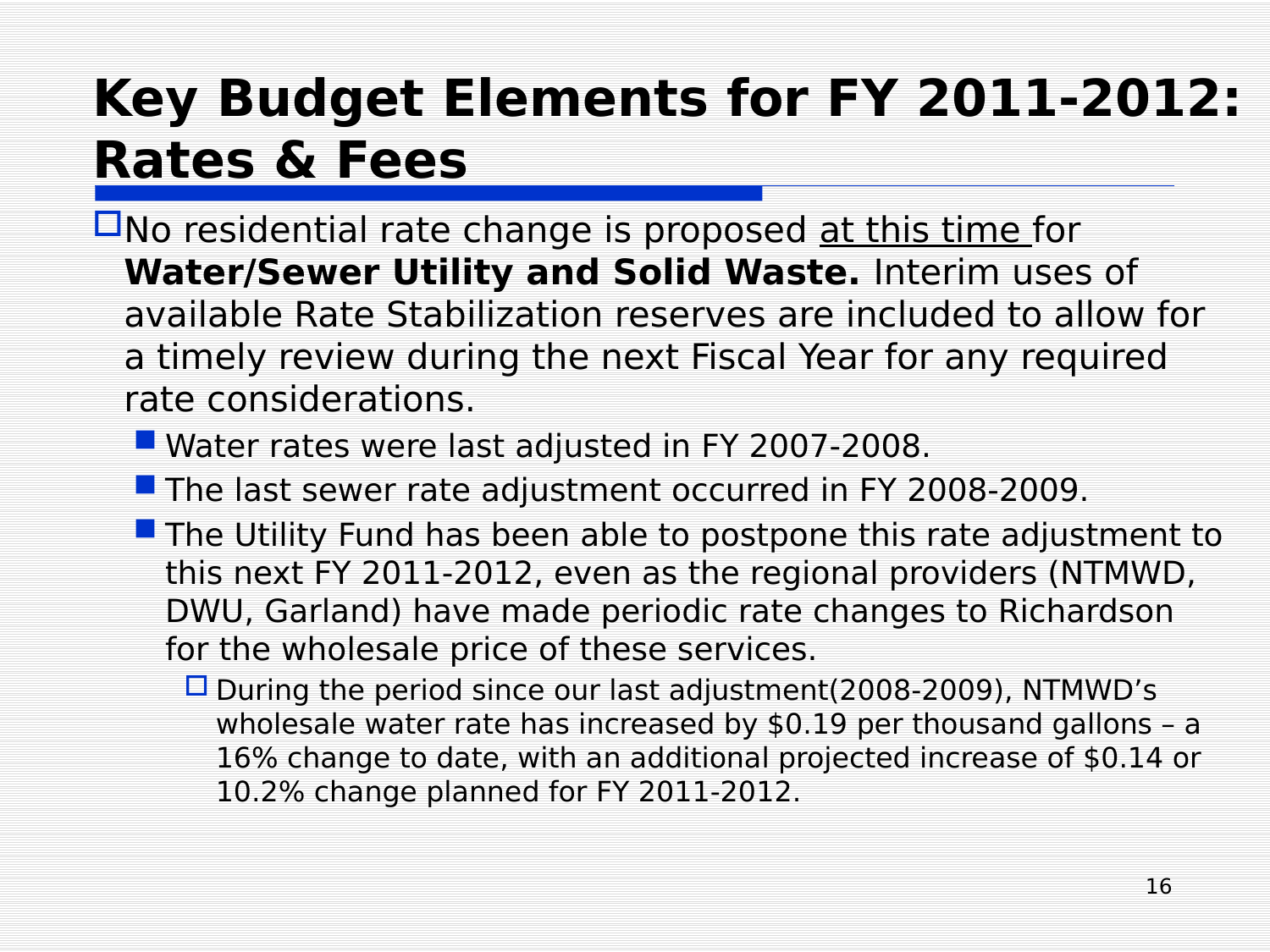

Key Budget Elements for FY 2011-2012:
Rates & Fees

No residential rate change is proposed at this time for Water/Sewer Utility and Solid Waste. Interim uses of available Rate Stabilization reserves are included to allow for a timely review during the next Fiscal Year for any required rate considerations.
Water rates were last adjusted in FY 2007-2008.
The last sewer rate adjustment occurred in FY 2008-2009.
The Utility Fund has been able to postpone this rate adjustment to this next FY 2011-2012, even as the regional providers (NTMWD, DWU, Garland) have made periodic rate changes to Richardson for the wholesale price of these services.
During the period since our last adjustment(2008-2009), NTMWD’s wholesale water rate has increased by $0.19 per thousand gallons – a 16% change to date, with an additional projected increase of $0.14 or 10.2% change planned for FY 2011-2012.

16